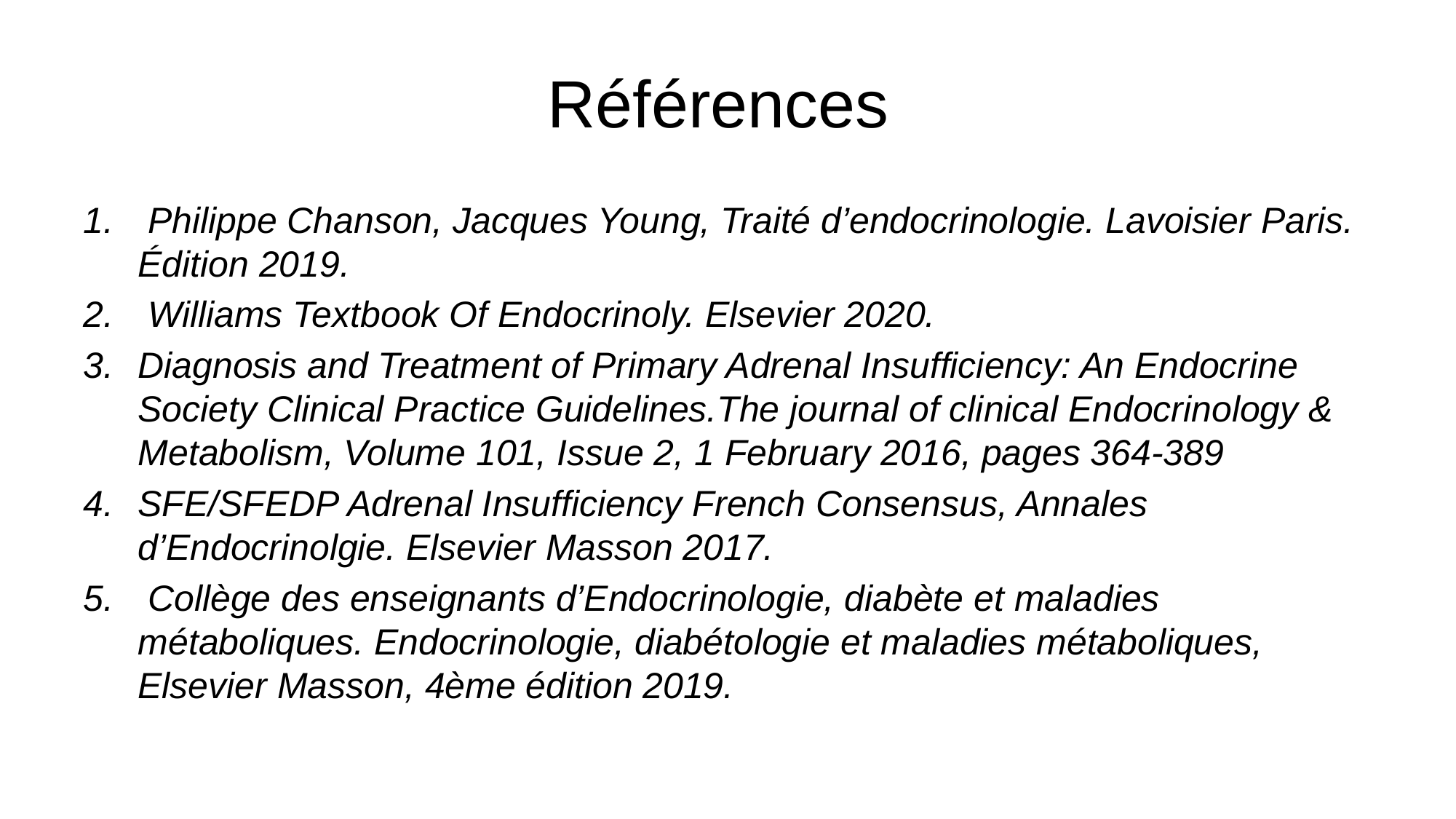

# Références
 Philippe Chanson, Jacques Young, Traité d’endocrinologie. Lavoisier Paris. Édition 2019.
 Williams Textbook Of Endocrinoly. Elsevier 2020.
Diagnosis and Treatment of Primary Adrenal Insufficiency: An Endocrine Society Clinical Practice Guidelines.The journal of clinical Endocrinology & Metabolism, Volume 101, Issue 2, 1 February 2016, pages 364-389
SFE/SFEDP Adrenal Insufficiency French Consensus, Annales d’Endocrinolgie. Elsevier Masson 2017.
 Collège des enseignants d’Endocrinologie, diabète et maladies métaboliques. Endocrinologie, diabétologie et maladies métaboliques, Elsevier Masson, 4ème édition 2019.